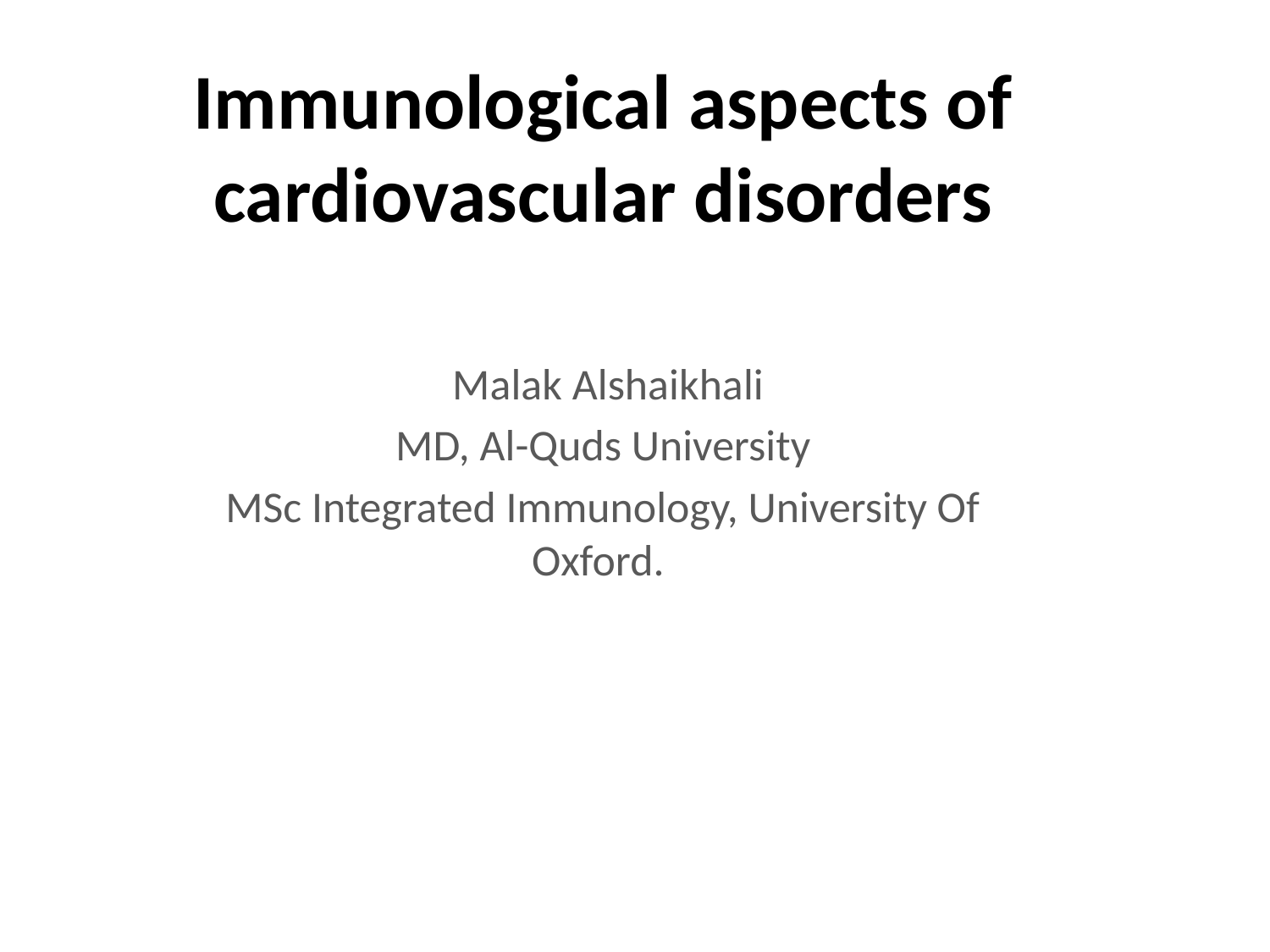

# Immunological aspects of cardiovascular disorders
 Malak Alshaikhali
MD, Al-Quds University
MSc Integrated Immunology, University Of Oxford.